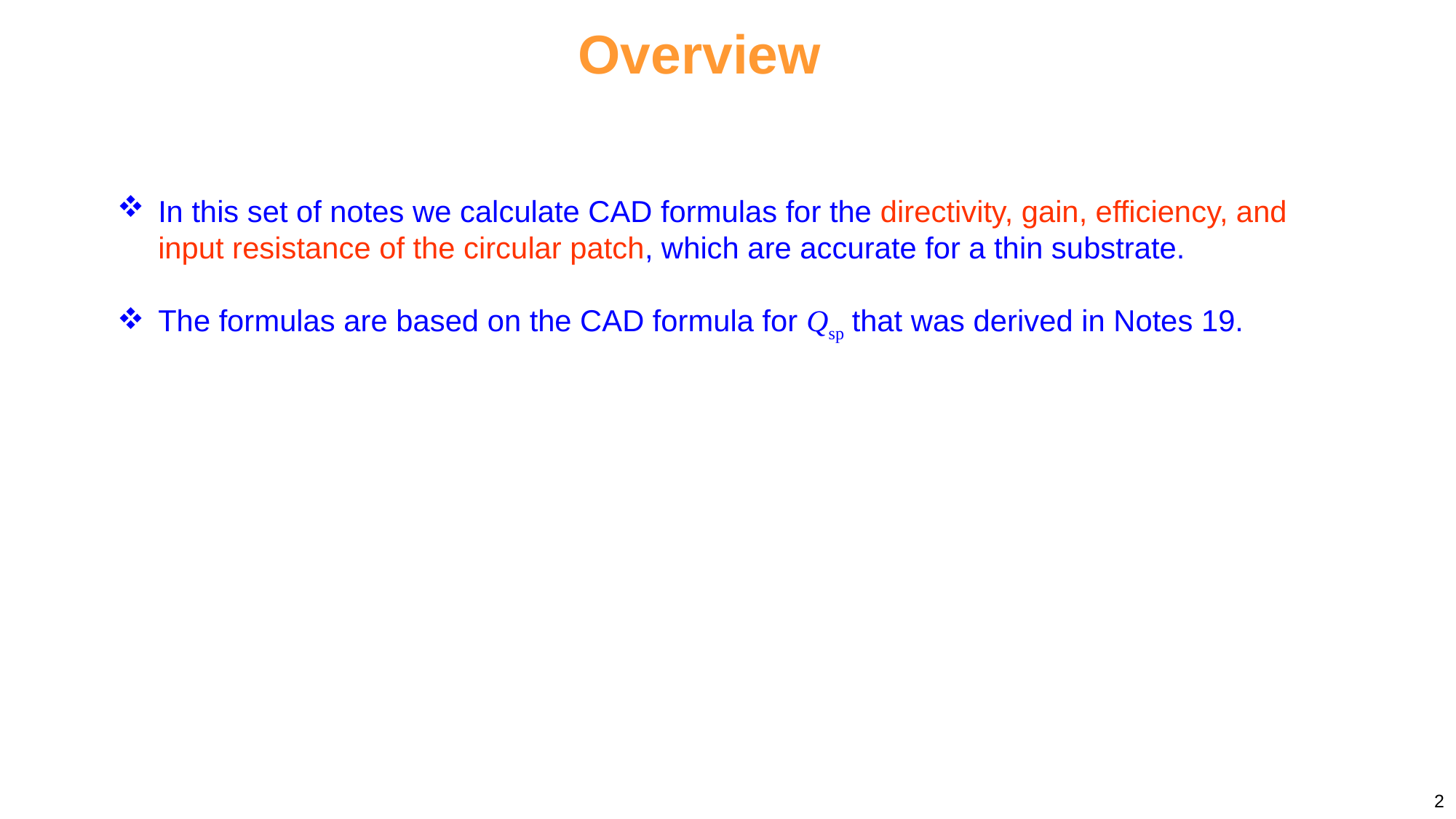

Overview
In this set of notes we calculate CAD formulas for the directivity, gain, efficiency, and input resistance of the circular patch, which are accurate for a thin substrate.

The formulas are based on the CAD formula for Qsp that was derived in Notes 19.

2